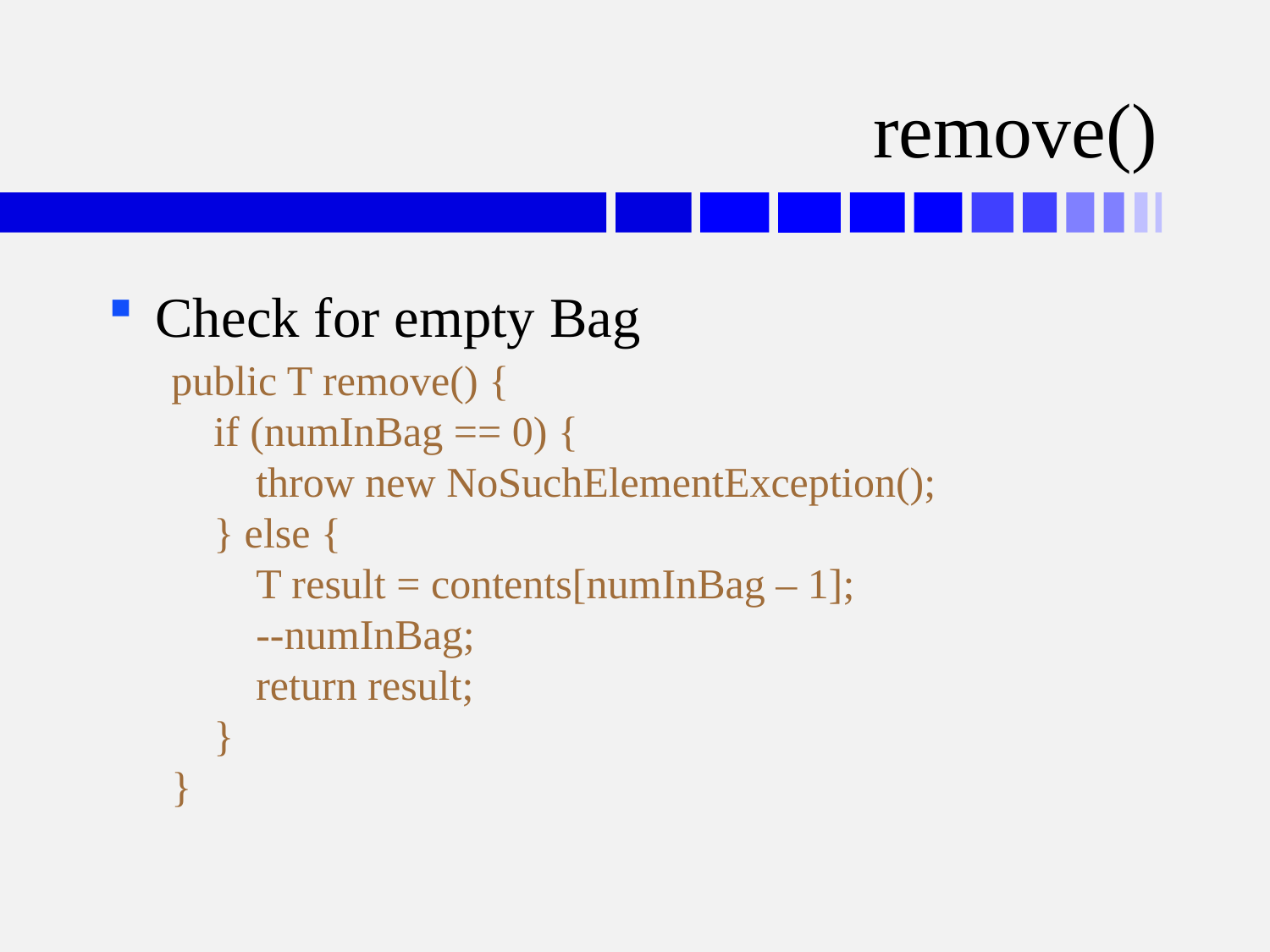

# remove()
Check for empty Bag
public T remove() {
    if (numInBag == 0) {
        throw new NoSuchElementException();
    } else {
        T result = contents[numInBag – 1];
        --numInBag;
        return result;
    }
}